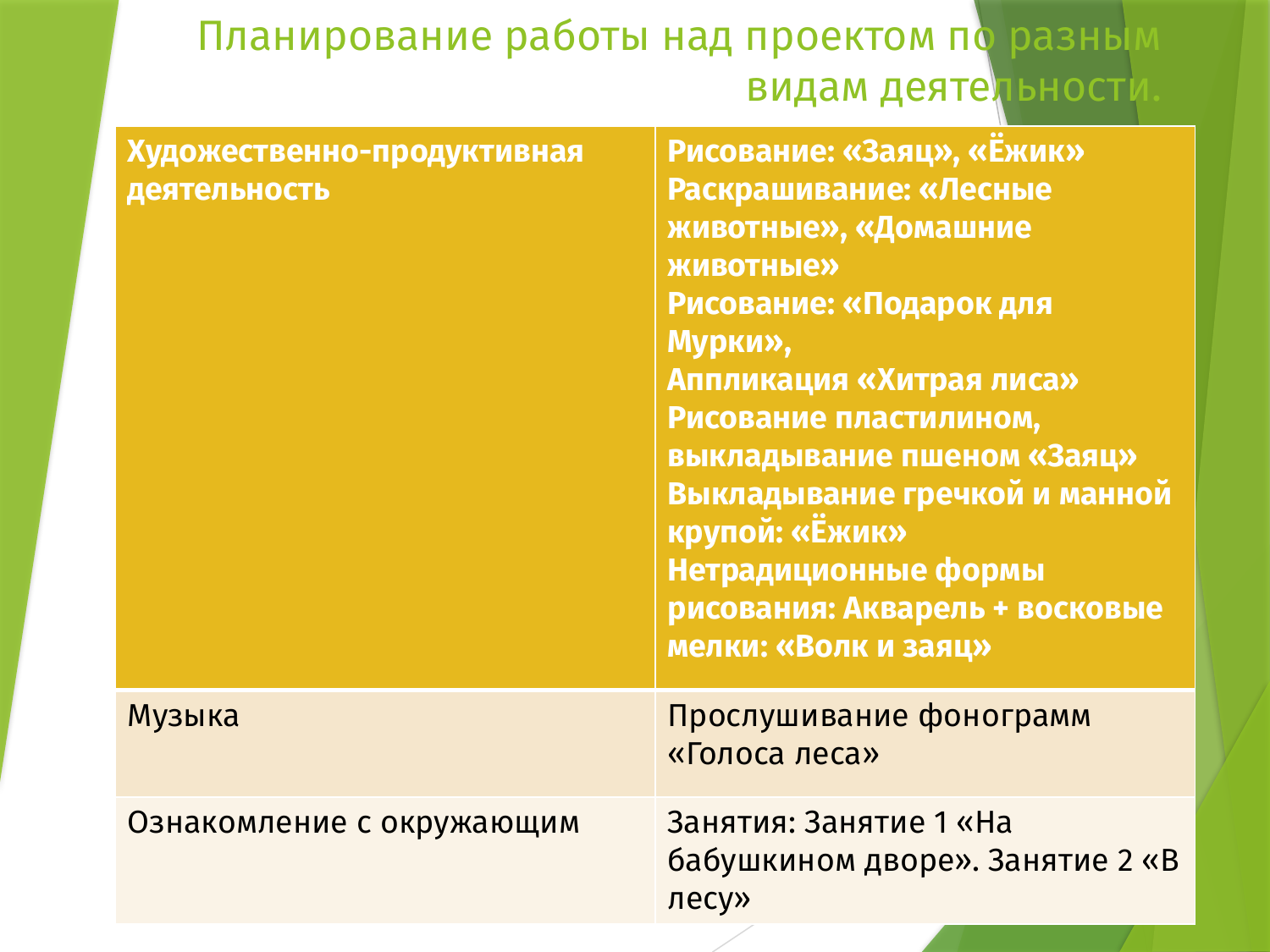

# Планирование работы над проектом по разным видам деятельности.

| Художественно-продуктивная деятельность | Рисование: «Заяц», «Ёжик» Раскрашивание: «Лесные животные», «Домашние животные» Рисование: «Подарок для Мурки», Аппликация «Хитрая лиса» Рисование пластилином, выкладывание пшеном «Заяц» Выкладывание гречкой и манной крупой: «Ёжик» Нетрадиционные формы рисования: Акварель + восковые мелки: «Волк и заяц» |
| --- | --- |
| Музыка | Прослушивание фонограмм «Голоса леса» |
| Ознакомление с окружающим | Занятия: Занятие 1 «На бабушкином дворе». Занятие 2 «В лесу» |